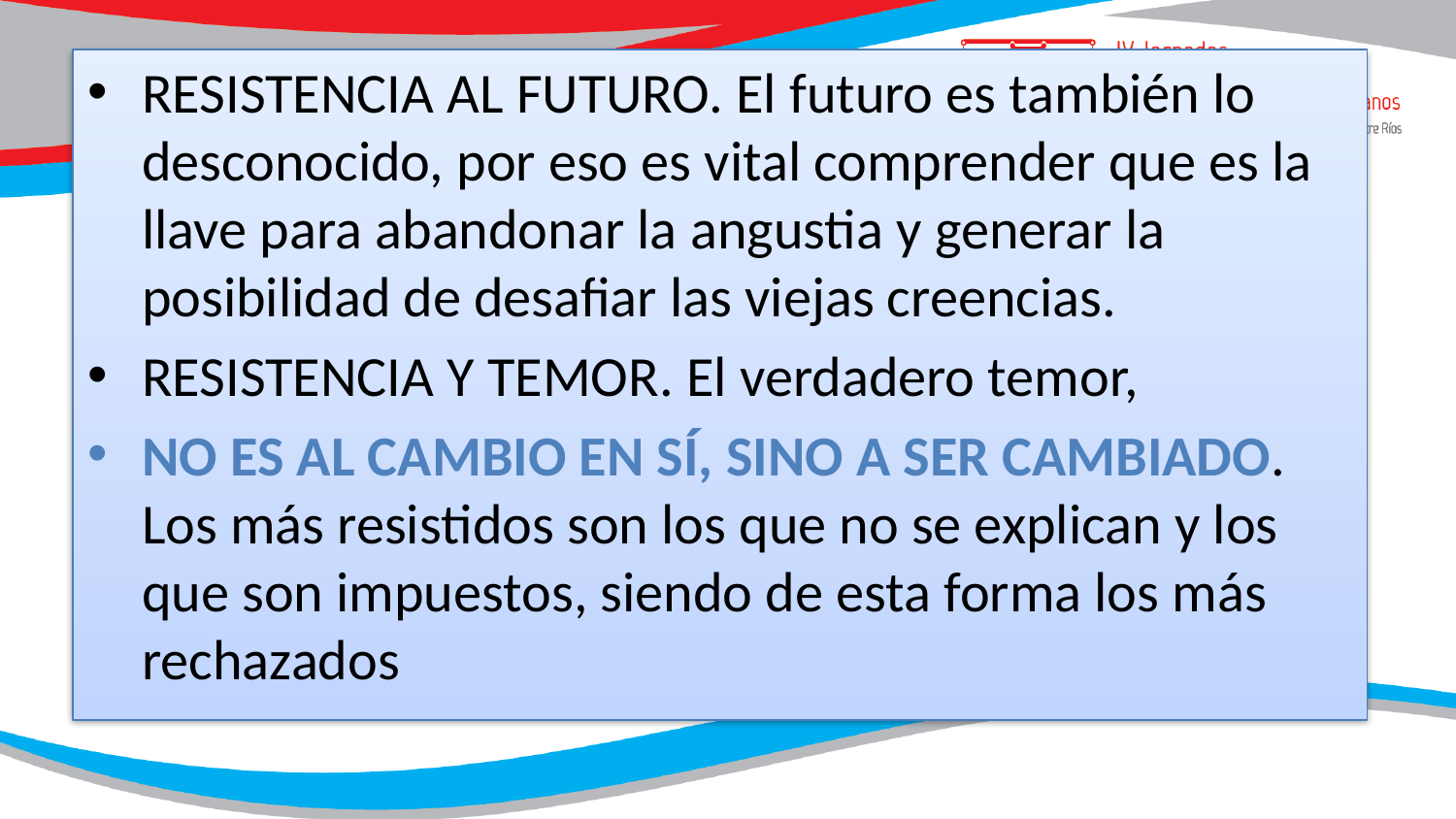

#
RESISTENCIA AL FUTURO. El futuro es también lo desconocido, por eso es vital comprender que es la llave para abandonar la angustia y generar la posibilidad de desafiar las viejas creencias.
RESISTENCIA Y TEMOR. El verdadero temor,
NO ES AL CAMBIO EN SÍ, SINO A SER CAMBIADO. Los más resistidos son los que no se explican y los que son impuestos, siendo de esta forma los más rechazados